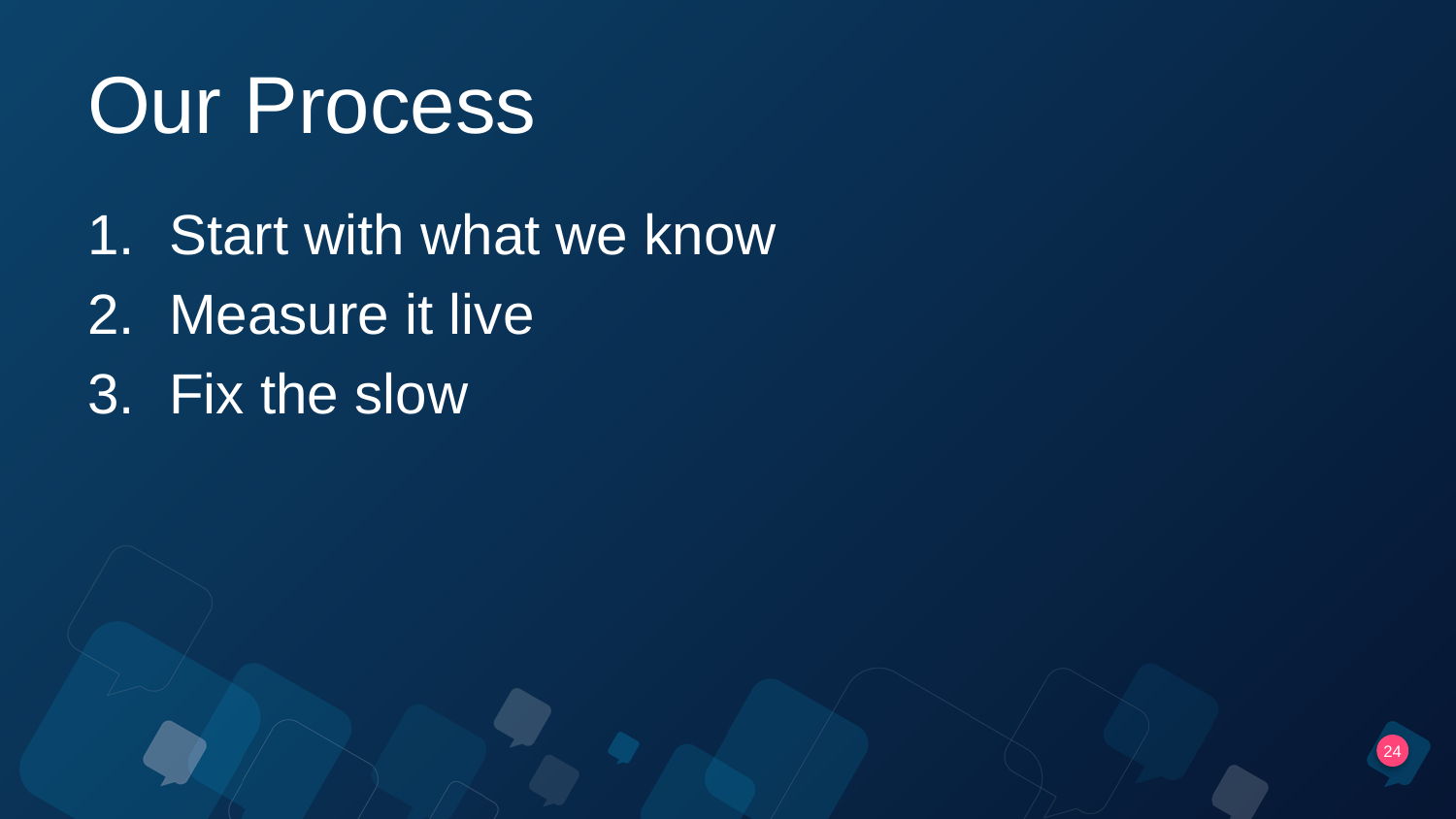

# Our Process
Start with what we know
Measure it live
Fix the slow